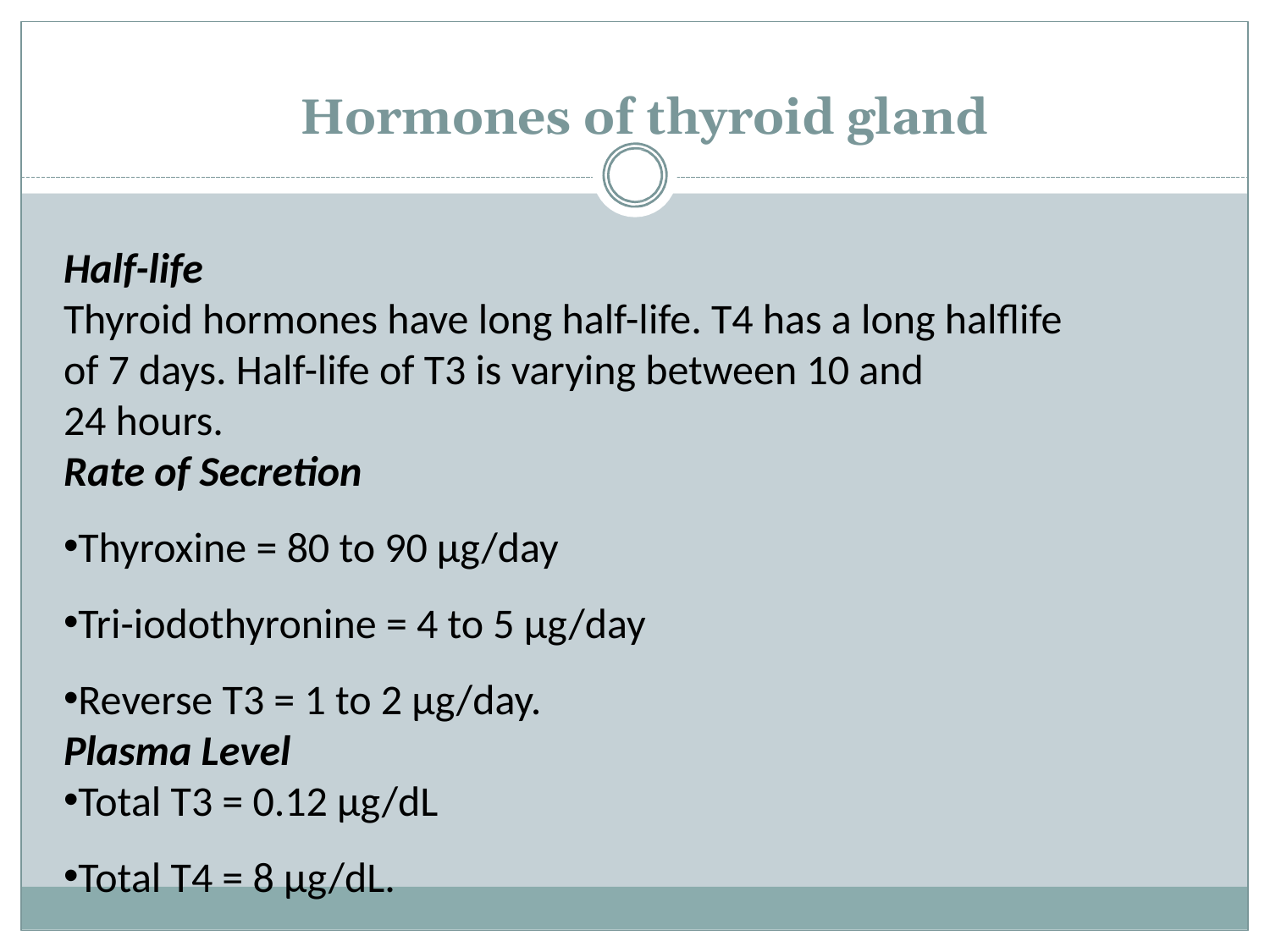

# Hormones of thyroid gland
Half-life
Thyroid hormones have long half-life. T4 has a long halflife
of 7 days. Half-life of T3 is varying between 10 and
24 hours.
Rate of Secretion
Thyroxine = 80 to 90 μg/day
Tri-iodothyronine = 4 to 5 μg/day
Reverse T3 = 1 to 2 μg/day.
Plasma Level
Total T3 = 0.12 μg/dL
Total T4 = 8 μg/dL.